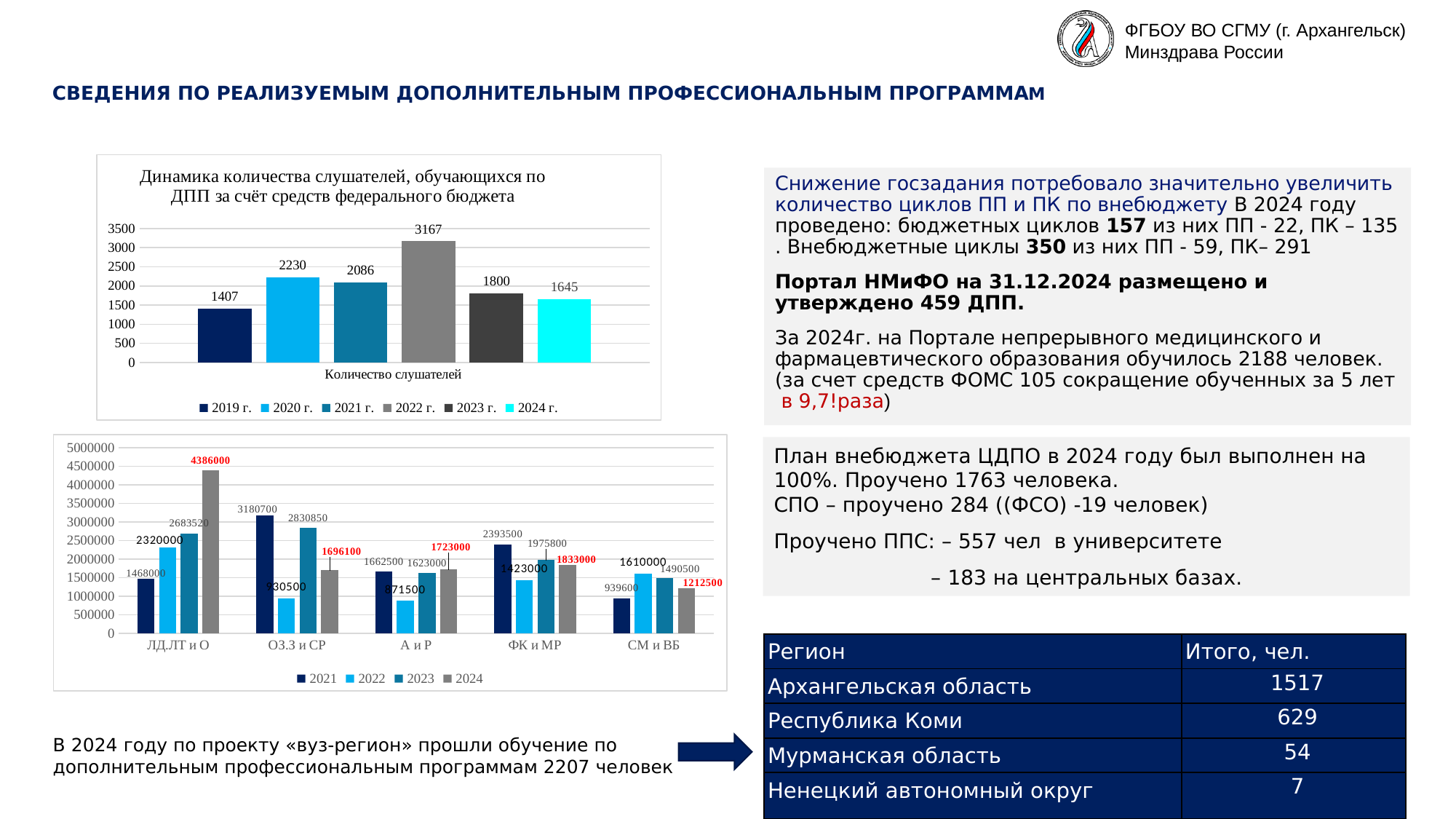

# СВЕДЕНИЯ ПО РЕАЛИЗУЕМЫМ ДОПОЛНИТЕЛЬНЫМ ПРОФЕССИОНАЛЬНЫМ ПРОГРАММАМ

### Chart: Динамика количества слушателей, обучающихся по ДПП за счёт средств федерального бюджета

| Category | 2019 г. | 2020 г. | 2021 г. | 2022 г. | 2023 г. | 2024 г. |
|---|---|---|---|---|---|---|
| Количество слушателей  | 1407.0 | 2230.0 | 2086.0 | 3167.0 | 1800.0 | 1645.0 |
Снижение госзадания потребовало значительно увеличить количество циклов ПП и ПК по внебюджету В 2024 году проведено: бюджетных циклов 157 из них ПП - 22, ПК – 135 . Внебюджетные циклы 350 из них ПП - 59, ПК– 291
Портал НМиФО на 31.12.2024 размещено и утверждено 459 ДПП.
За 2024г. на Портале непрерывного медицинского и фармацевтического образования обучилось 2188 человек. (за счет средств ФОМС 105 сокращение обученных за 5 лет  в 9,7!раза)

10 тыс.
показатель

### Chart

| Category | 2021 | 2022 | 2023 | 2024 |
|---|---|---|---|---|
| ЛД.ЛТ и О | 1468000.0 | 2320000.0 | 2683520.0 | 4386000.0 |
| ОЗ.З и СР | 3180700.0 | 930500.0 | 2830850.0 | 1696100.0 |
| А и Р | 1662500.0 | 871500.0 | 1623000.0 | 1723000.0 |
| ФК и МР | 2393500.0 | 1423000.0 | 1975800.0 | 1833000.0 |
| СМ и ВБ | 939600.0 | 1610000.0 | 1490500.0 | 1212500.0 |
План внебюджета ЦДПО в 2024 году был выполнен на 100%. Проучено 1763 человека.
СПО – проучено 284 ((ФСО) -19 человек)
Проучено ППС: – 557 чел  в университете
                        – 183 на центральных базах.
| Регион | Итого, чел. |
| --- | --- |
| Архангельская область | 1517 |
| Республика Коми | 629 |
| Мурманская область | 54 |
| Ненецкий автономный округ | 7 |
В 2024 году по проекту «вуз-регион» прошли обучение по дополнительным профессиональным программам 2207 человек

4